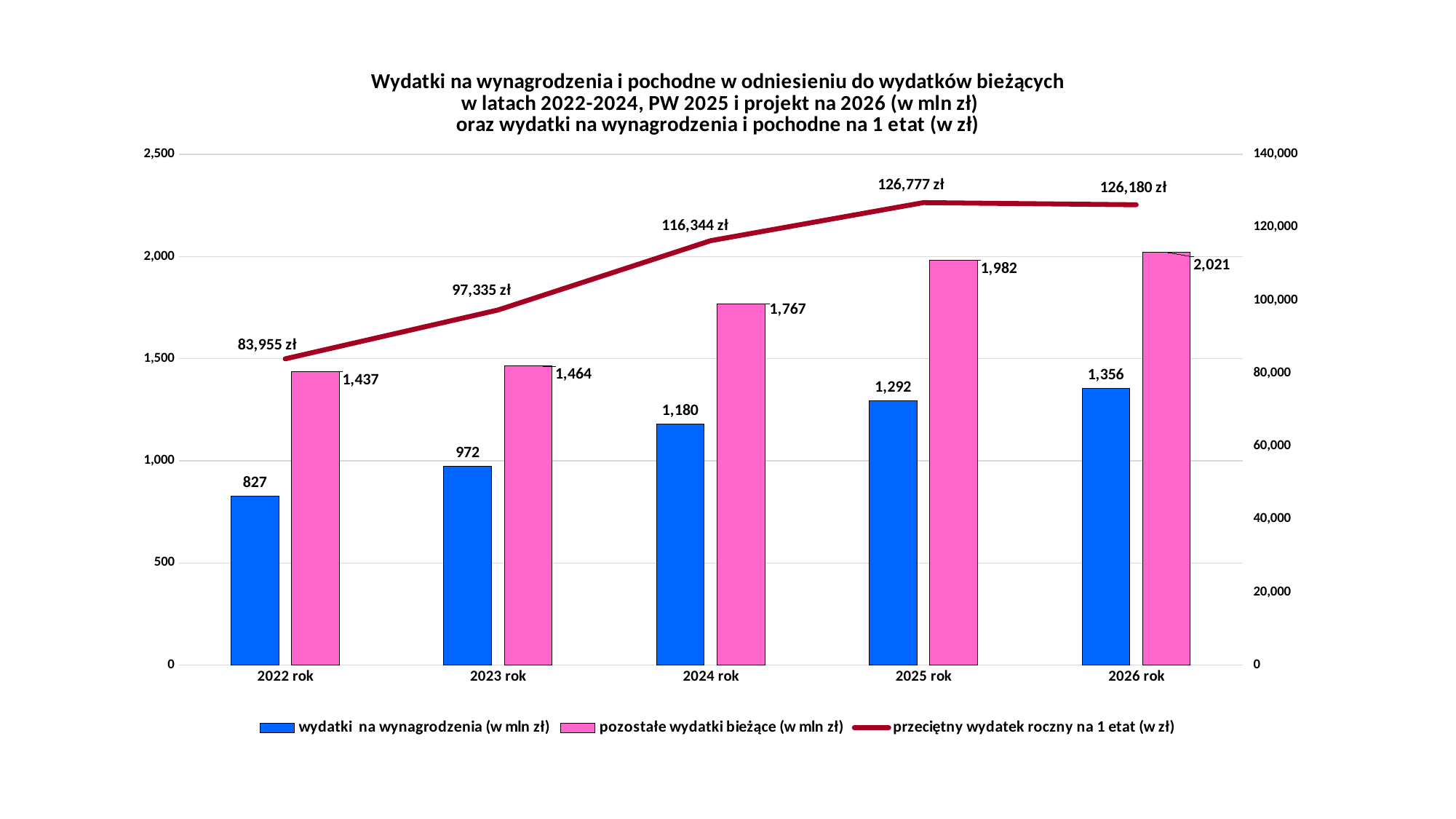

### Chart: Wydatki na wynagrodzenia i pochodne w odniesieniu do wydatków bieżących
 w latach 2022-2024, PW 2025 i projekt na 2026 (w mln zł)
oraz wydatki na wynagrodzenia i pochodne na 1 etat (w zł)

| Category | wydatki  na wynagrodzenia (w mln zł) | pozostałe wydatki bieżące (w mln zł) | przeciętny wydatek roczny na 1 etat (w zł) |
|---|---|---|---|
| 2022 rok | 827.331852 | 1436.6472310000001 | 83954.64127592341 |
| 2023 rok | 971.929788 | 1464.2866130000002 | 97335.18550602431 |
| 2024 rok | 1179.826426 | 1767.113483 | 116344.0529581376 |
| 2025 rok | 1292.398802 | 1982.1646080000003 | 126776.9837369424 |
| 2026 rok | 1355.925804 | 2020.714218 | 126179.93573404729 |